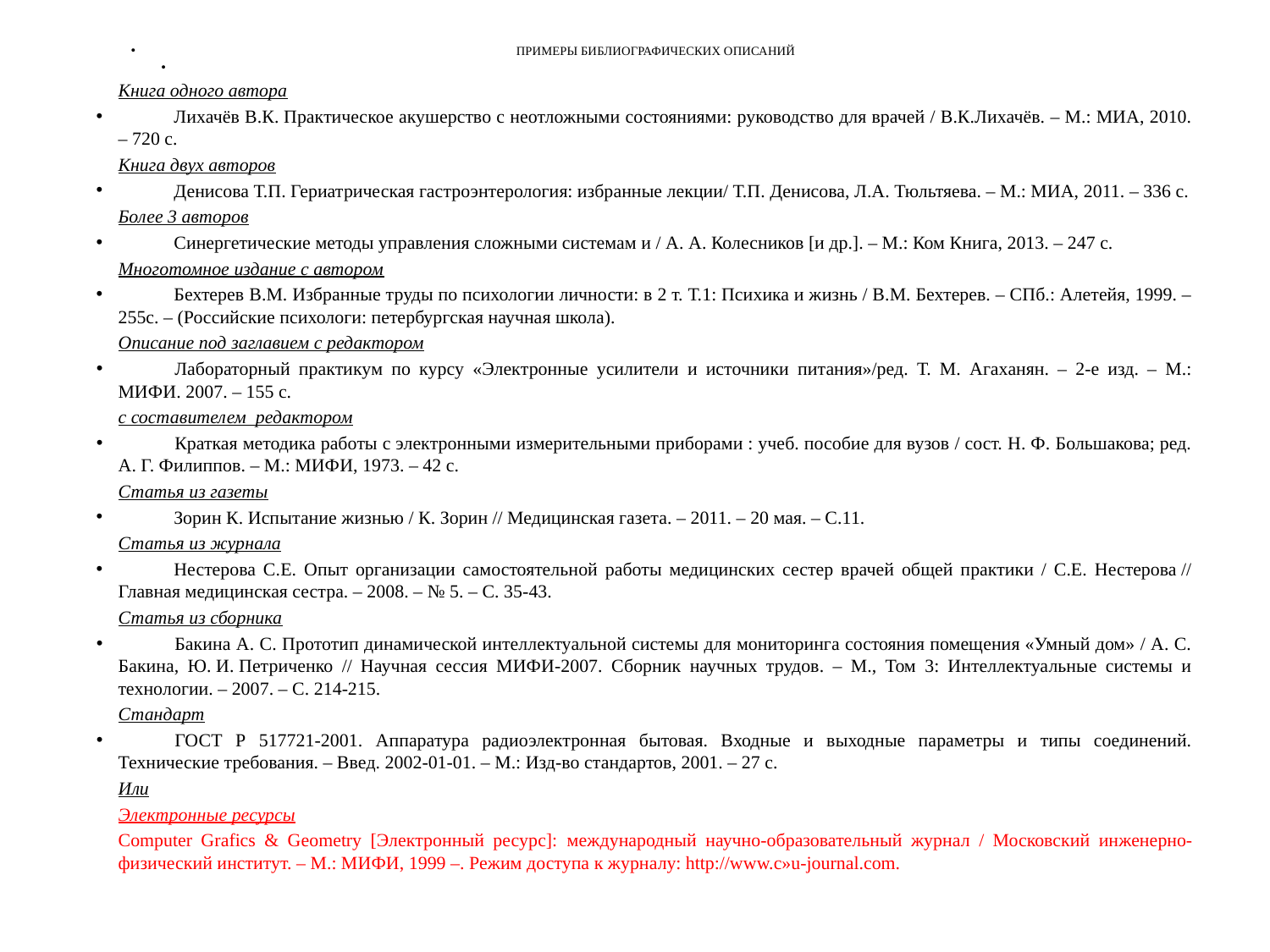

ПРИМЕРЫ БИБЛИОГРАФИЧЕСКИХ ОПИСАНИЙ

Книга одного автора
Лихачёв В.К. Практическое акушерство с неотложными состояниями: руководство для врачей / В.К.Лихачёв. – М.: МИА, 2010. – 720 с.
Книга двух авторов
Денисова Т.П. Гериатрическая гастроэнтерология: избранные лекции/ Т.П. Денисова, Л.А. Тюльтяева. – М.: МИА, 2011. – 336 с.
Более 3 авторов
Синергетические методы управления сложными системам и / А. А. Колесников [и др.]. – М.: Ком Книга, 2013. – 247 с.
Многотомное издание с автором
Бехтерев В.М. Избранные труды по психологии личности: в 2 т. Т.1: Психика и жизнь / В.М. Бехтерев. – СПб.: Алетейя, 1999. – 255с. – (Российские психологи: петербургская научная школа).
Описание под заглавием с редактором
Лабораторный практикум по курсу «Электронные усилители и источники питания»/ред. Т. М. Агаханян. – 2-е изд. – М.: МИФИ. 2007. – 155 с.
с составителем  редактором
Краткая методика работы с электронными измерительными приборами : учеб. пособие для вузов / сост. Н. Ф. Большакова; ред. А. Г. Филиппов. – М.: МИФИ, 1973. – 42 с.
Статья из газеты
Зорин К. Испытание жизнью / К. Зорин // Медицинская газета. – 2011. – 20 мая. – С.11.
Статья из журнала
Нестерова С.Е. Опыт организации самостоятельной работы медицинских сестер врачей общей практики / С.Е. Нестерова // Главная медицинская сестра. – 2008. – № 5. – С. 35-43.
Статья из сборника
Бакина А. С. Прототип динамической интеллектуальной системы для мониторинга состояния помещения «Умный дом» / А. С. Бакина, Ю. И. Петриченко // Научная сессия МИФИ-2007. Сборник научных трудов. – М., Том 3: Интеллектуальные системы и технологии. – 2007. – С. 214-215.
Стандарт
ГОСТ Р 517721-2001. Аппаратура радиоэлектронная бытовая. Входные и выходные параметры и типы соединений. Технические требования. – Введ. 2002-01-01. – М.: Изд-во стандартов, 2001. – 27 с.
Или
Электронные ресурсы
Computer Grafics & Geometry [Электронный ресурс]:	 международный научно-образовательный журнал / Московский инженерно-физический институт. – М.: МИФИ, 1999 –. Режим доступа к журналу: http://www.c»u-journal.com.